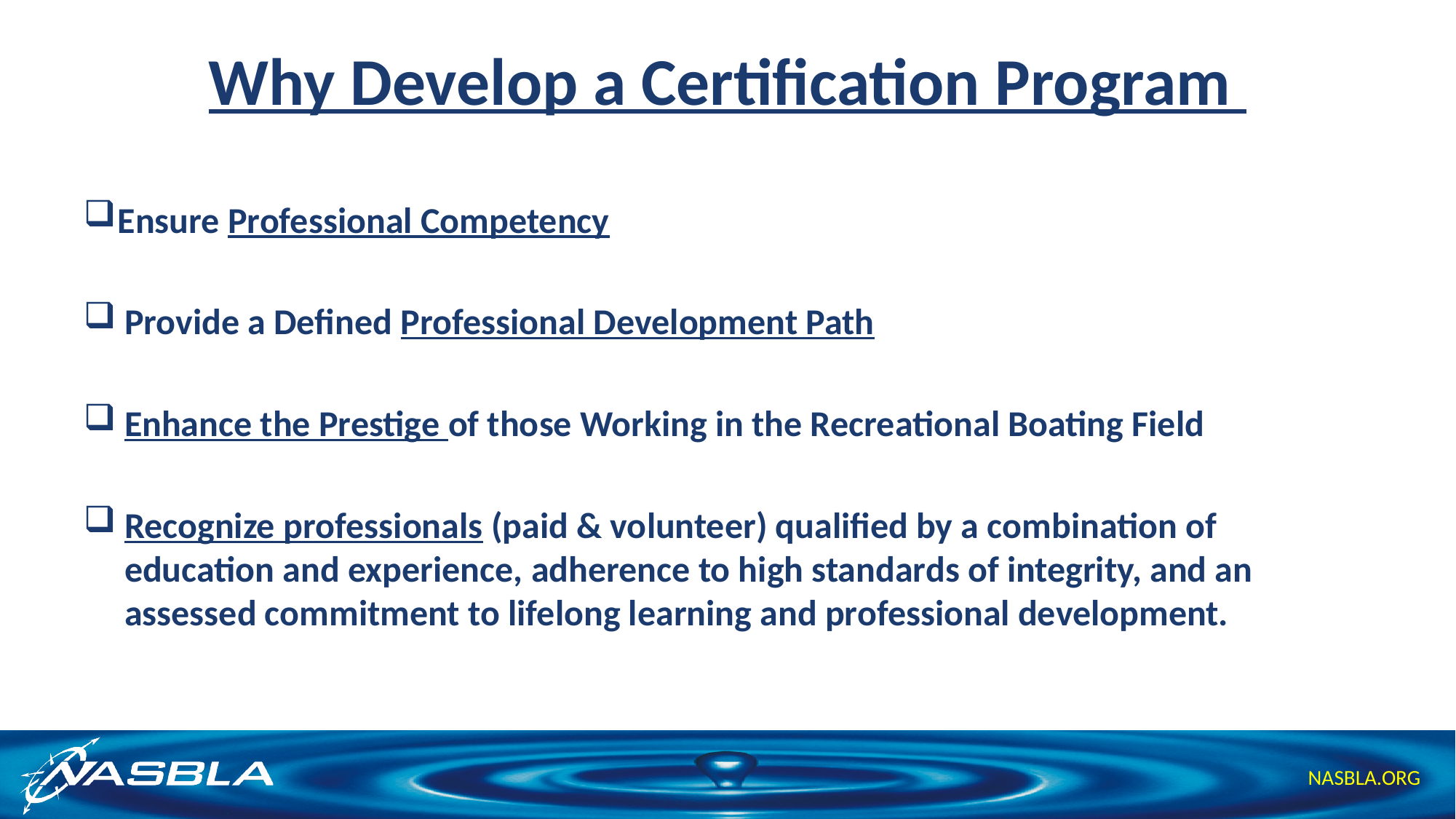

# Why Develop a Certification Program
Ensure Professional Competency

Provide a Defined Professional Development Path

Enhance the Prestige of those Working in the Recreational Boating Field

Recognize professionals (paid & volunteer) qualified by a combination of education and experience, adherence to high standards of integrity, and an assessed commitment to lifelong learning and professional development.